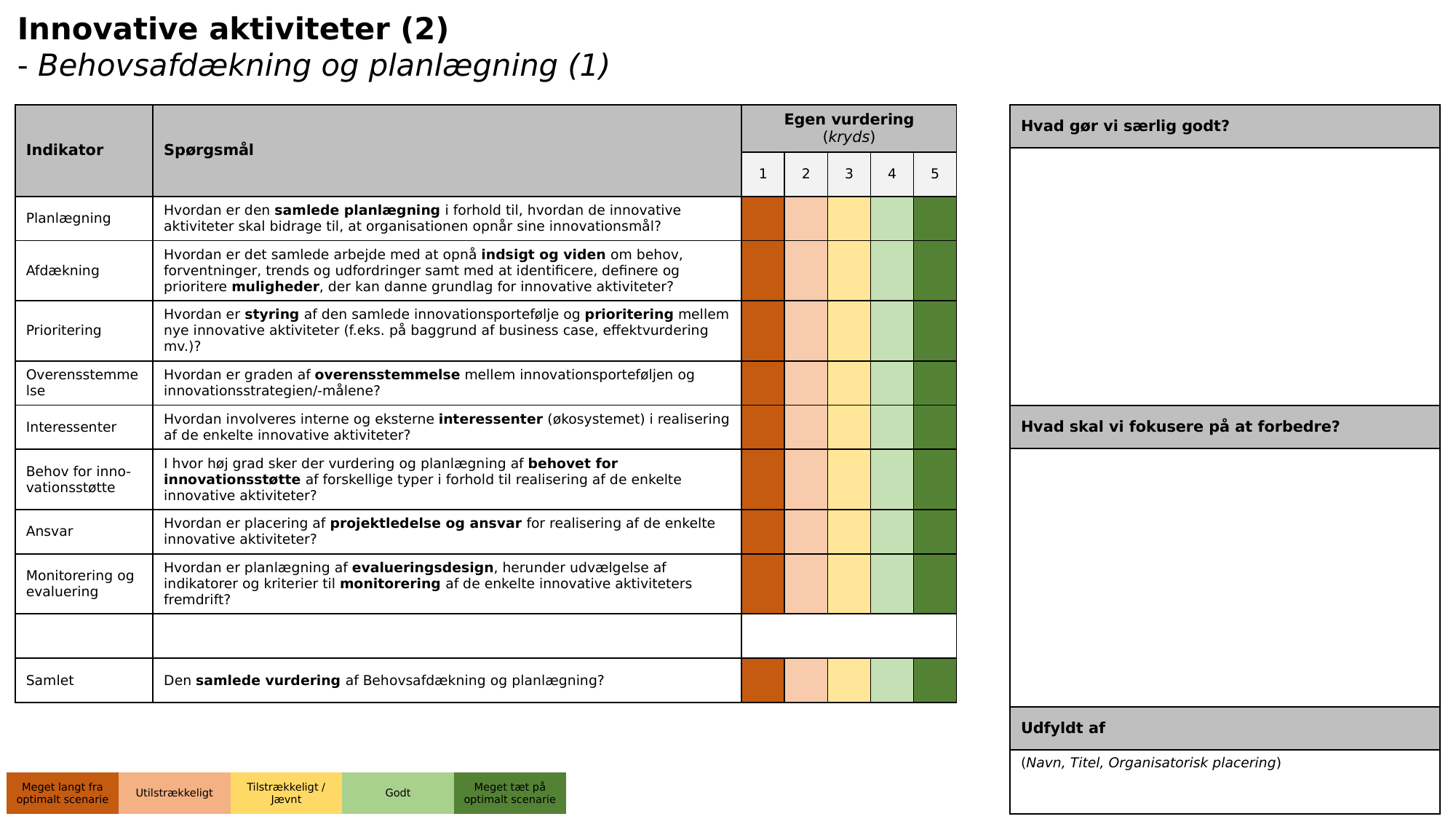

Innovative aktiviteter (2)
- Behovsafdækning og planlægning (1)
| Indikator | Spørgsmål | Egen vurdering (kryds) |  |  |  |  |
| --- | --- | --- | --- | --- | --- | --- |
|  |  | 1 | 2 | 3 | 4 | 5 |
| Planlægning | Hvordan er den samlede planlægning i forhold til, hvordan de innovative aktiviteter skal bidrage til, at organisationen opnår sine innovationsmål? |  |  |  |  |  |
| Afdækning | Hvordan er det samlede arbejde med at opnå indsigt og viden om behov, forventninger, trends og udfordringer samt med at identificere, definere og prioritere muligheder, der kan danne grundlag for innovative aktiviteter? |  |  |  |  |  |
| Prioritering | Hvordan er styring af den samlede innovationsportefølje og prioritering mellem nye innovative aktiviteter (f.eks. på baggrund af business case, effektvurdering mv.)? |  |  |  |  |  |
| Overensstemmelse | Hvordan er graden af overensstemmelse mellem innovationsporteføljen og innovationsstrategien/-målene? |  |  |  |  |  |
| Interessenter | Hvordan involveres interne og eksterne interessenter (økosystemet) i realisering af de enkelte innovative aktiviteter? |  |  |  |  |  |
| Behov for inno-vationsstøtte | I hvor høj grad sker der vurdering og planlægning af behovet for innovationsstøtte af forskellige typer i forhold til realisering af de enkelte innovative aktiviteter? |  |  |  |  |  |
| Ansvar | Hvordan er placering af projektledelse og ansvar for realisering af de enkelte innovative aktiviteter? |  |  |  |  |  |
| Monitorering og evaluering | Hvordan er planlægning af evalueringsdesign, herunder udvælgelse af indikatorer og kriterier til monitorering af de enkelte innovative aktiviteters fremdrift? |  |  |  |  |  |
|  |  |  |  |  |  |  |
| Samlet | Den samlede vurdering af Behovsafdækning og planlægning? |  |  |  |  |  |
| Hvad gør vi særlig godt? |
| --- |
|  |
| Hvad skal vi fokusere på at forbedre? |
|  |
| Udfyldt af |
| (Navn, Titel, Organisatorisk placering) |
| Meget langt fra optimalt scenarie | Utilstrækkeligt | Tilstrækkeligt / Jævnt | Godt | Meget tæt på optimalt scenarie |
| --- | --- | --- | --- | --- |